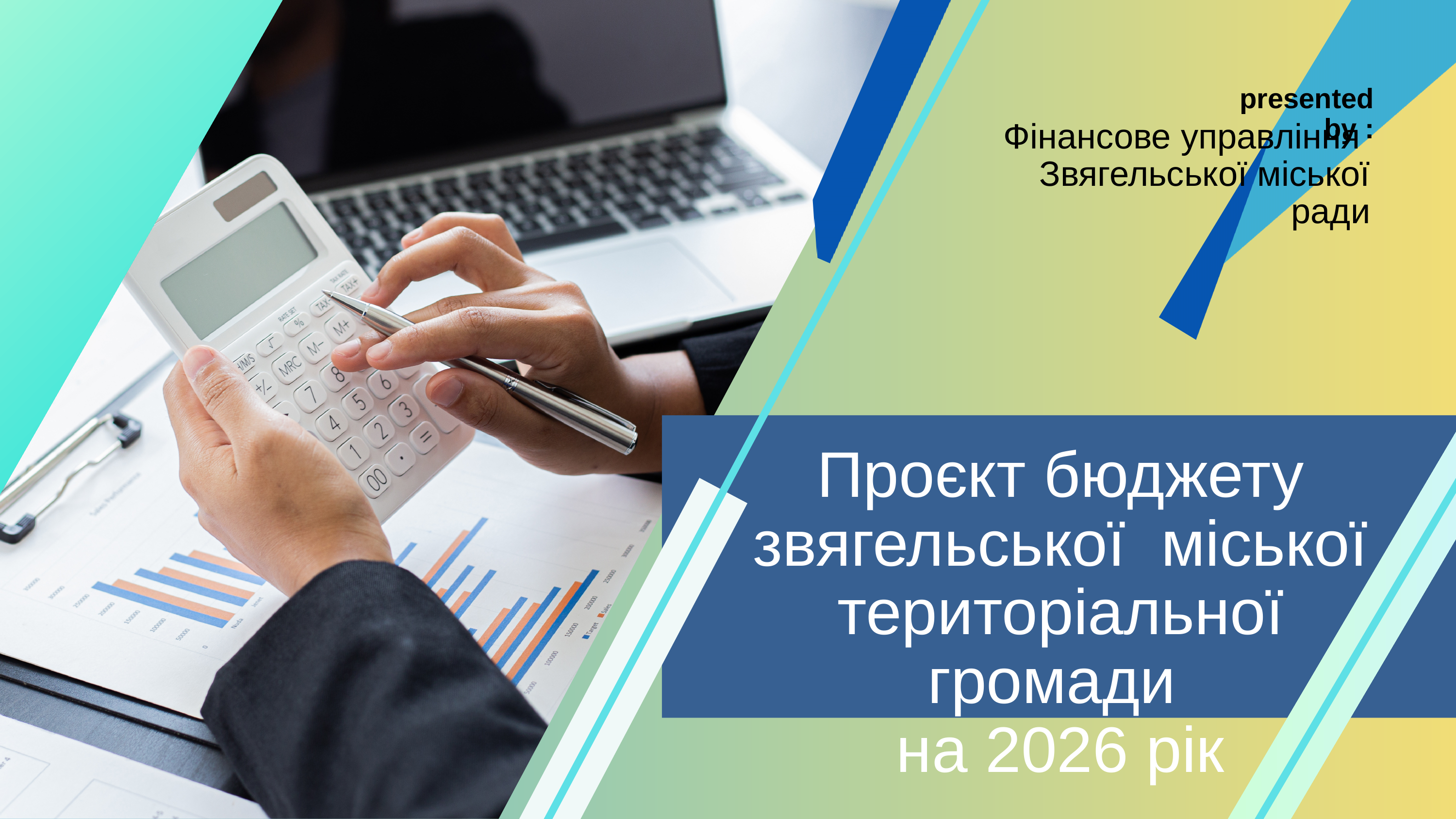

presented by :
Фінансове управління  Звягельської міської ради

Проєкт бюджету звягельської  міської територіальної громади
на 2026 рік